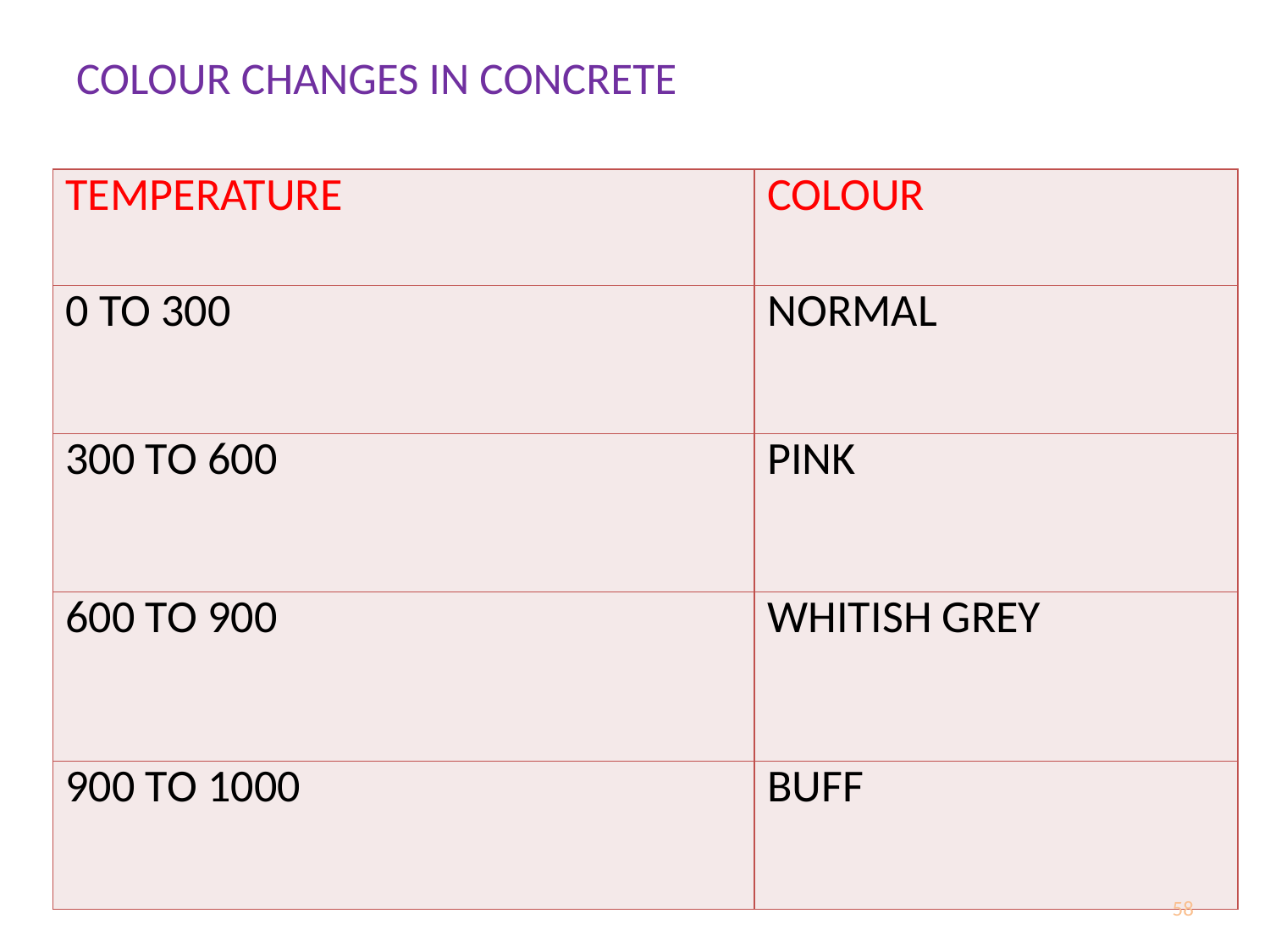

# COLOUR CHANGES IN CONCRETE
| TEMPERATURE | COLOUR |
| --- | --- |
| 0 TO 300 | NORMAL |
| 300 TO 600 | PINK |
| 600 TO 900 | WHITISH GREY |
| 900 TO 1000 | BUFF |
58